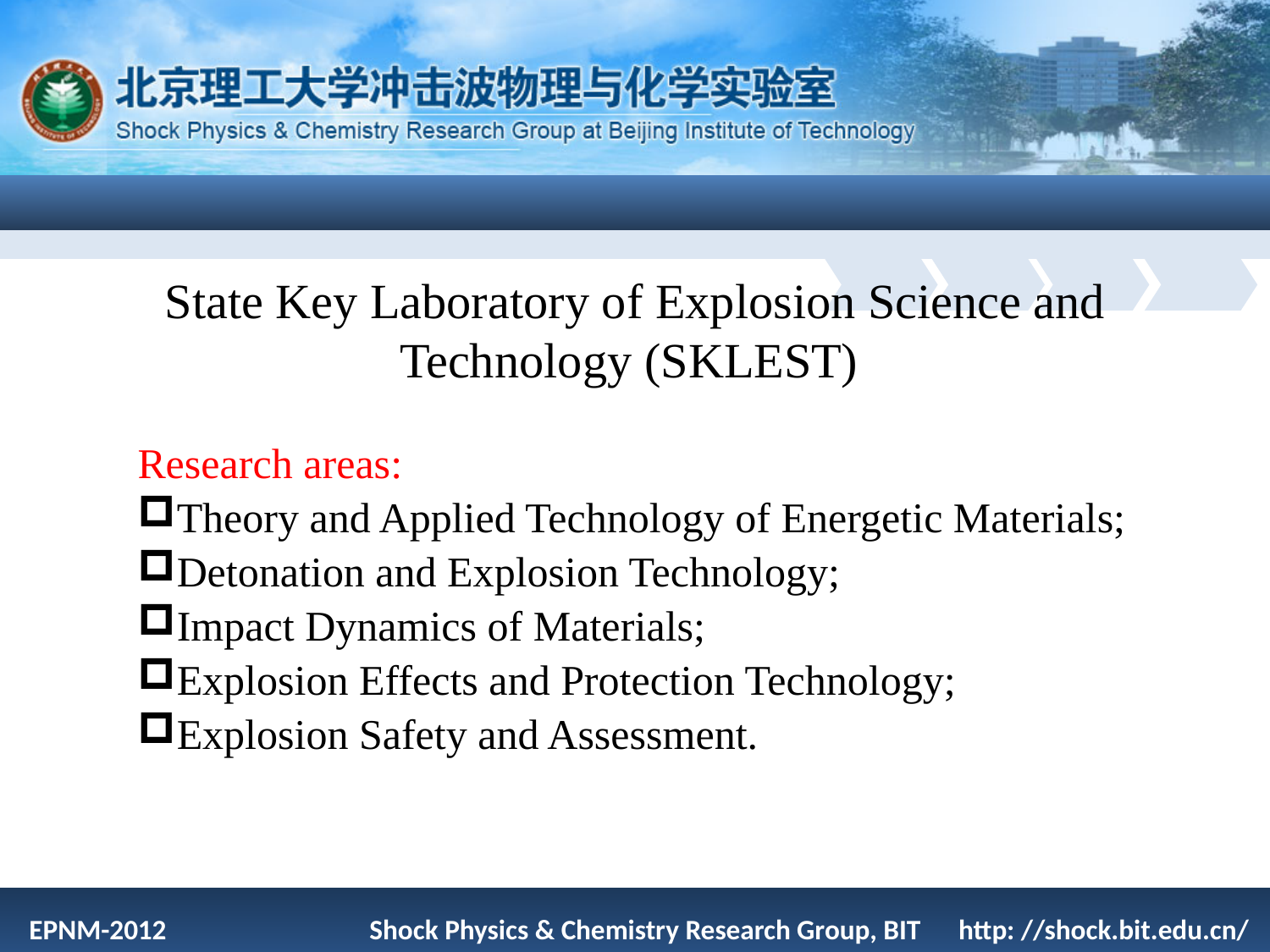

# State Key Laboratory of Explosion Science and Technology (SKLEST)
Research areas:
Theory and Applied Technology of Energetic Materials;
Detonation and Explosion Technology;
Impact Dynamics of Materials;
Explosion Effects and Protection Technology;
Explosion Safety and Assessment.